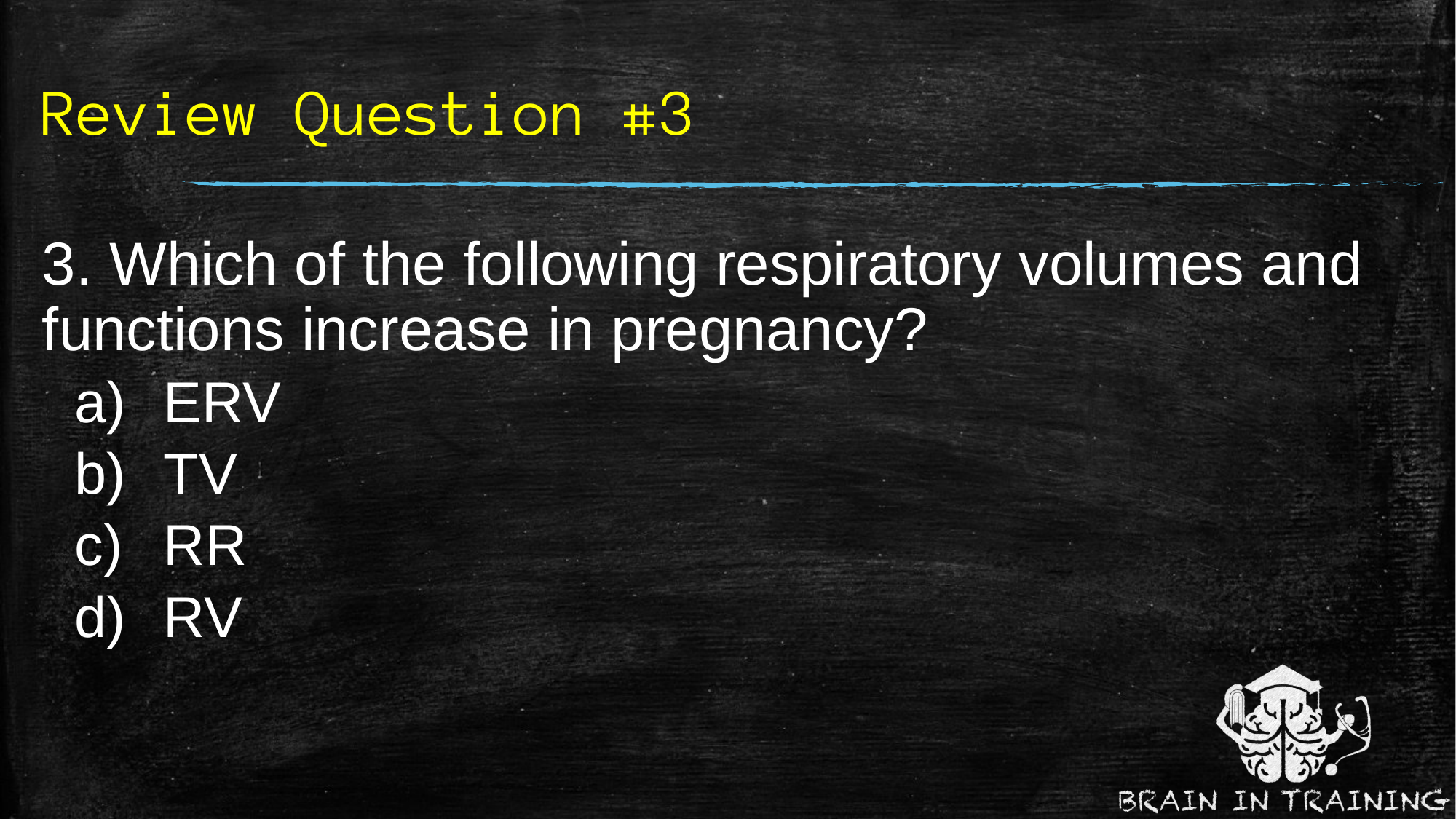

# Review Question #3
3. Which of the following respiratory volumes and functions increase in pregnancy?
ERV
TV
RR
RV